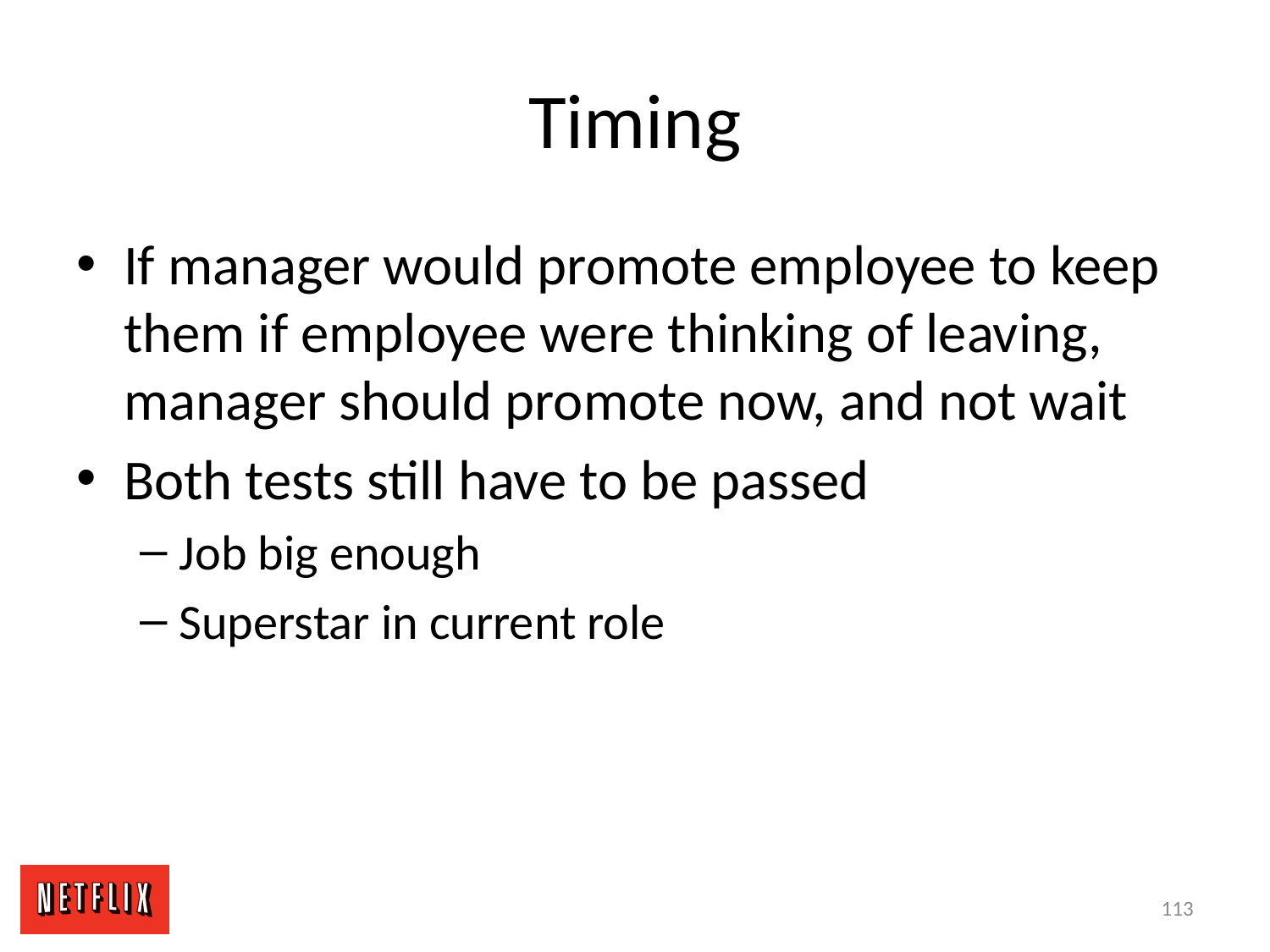

# Timing
If manager would promote employee to keep them if employee were thinking of leaving, manager should promote now, and not wait
Both tests still have to be passed
Job big enough
Superstar in current role
113